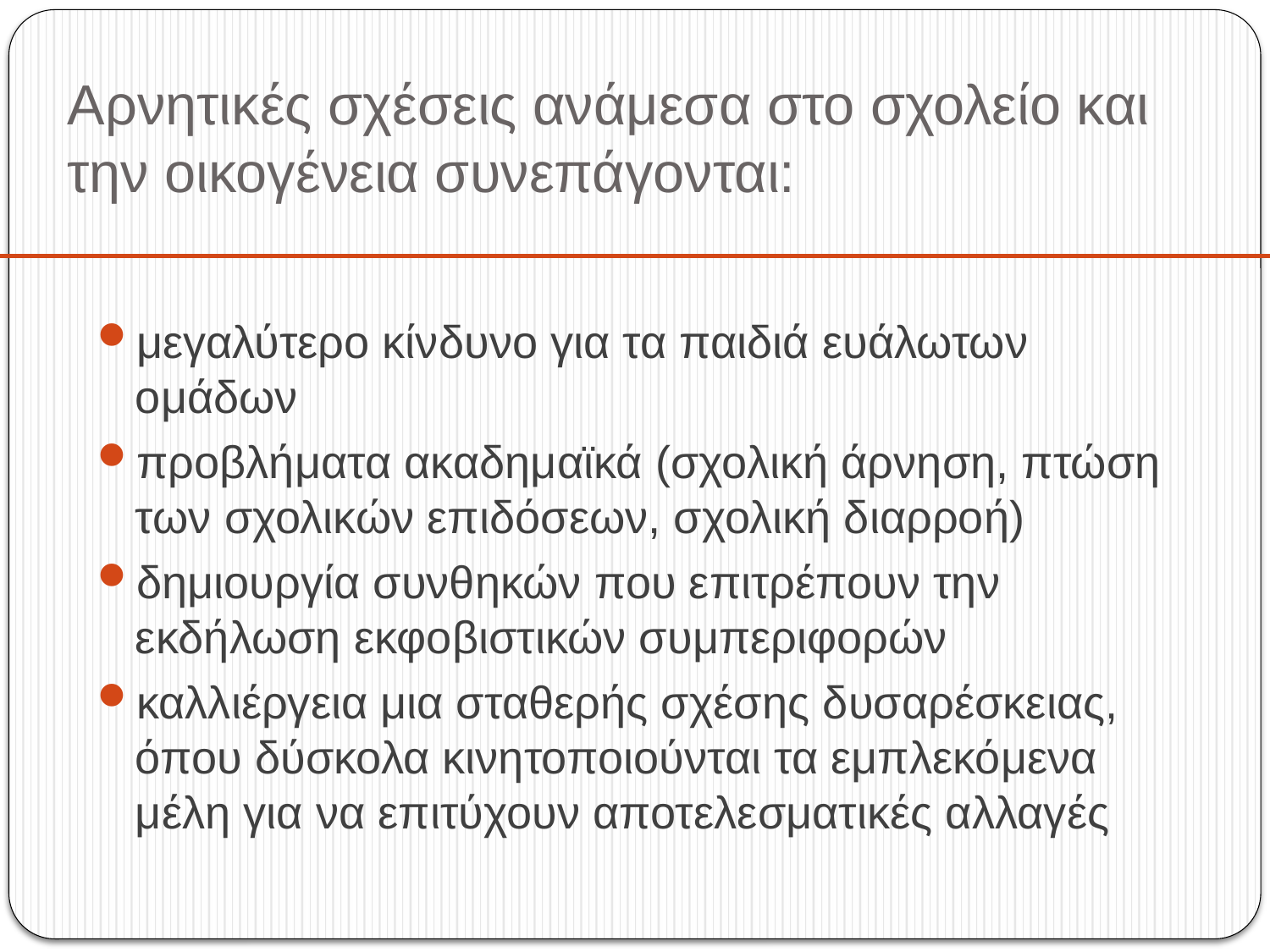

# Αρνητικές σχέσεις ανάμεσα στο σχολείο και την οικογένεια συνεπάγονται:
μεγαλύτερο κίνδυνο για τα παιδιά ευάλωτων ομάδων
προβλήματα ακαδημαϊκά (σχολική άρνηση, πτώση των σχολικών επιδόσεων, σχολική διαρροή)
δημιουργία συνθηκών που επιτρέπουν την εκδήλωση εκφοβιστικών συμπεριφορών
καλλιέργεια μια σταθερής σχέσης δυσαρέσκειας, όπου δύσκολα κινητοποιούνται τα εμπλεκόμενα μέλη για να επιτύχουν αποτελεσματικές αλλαγές